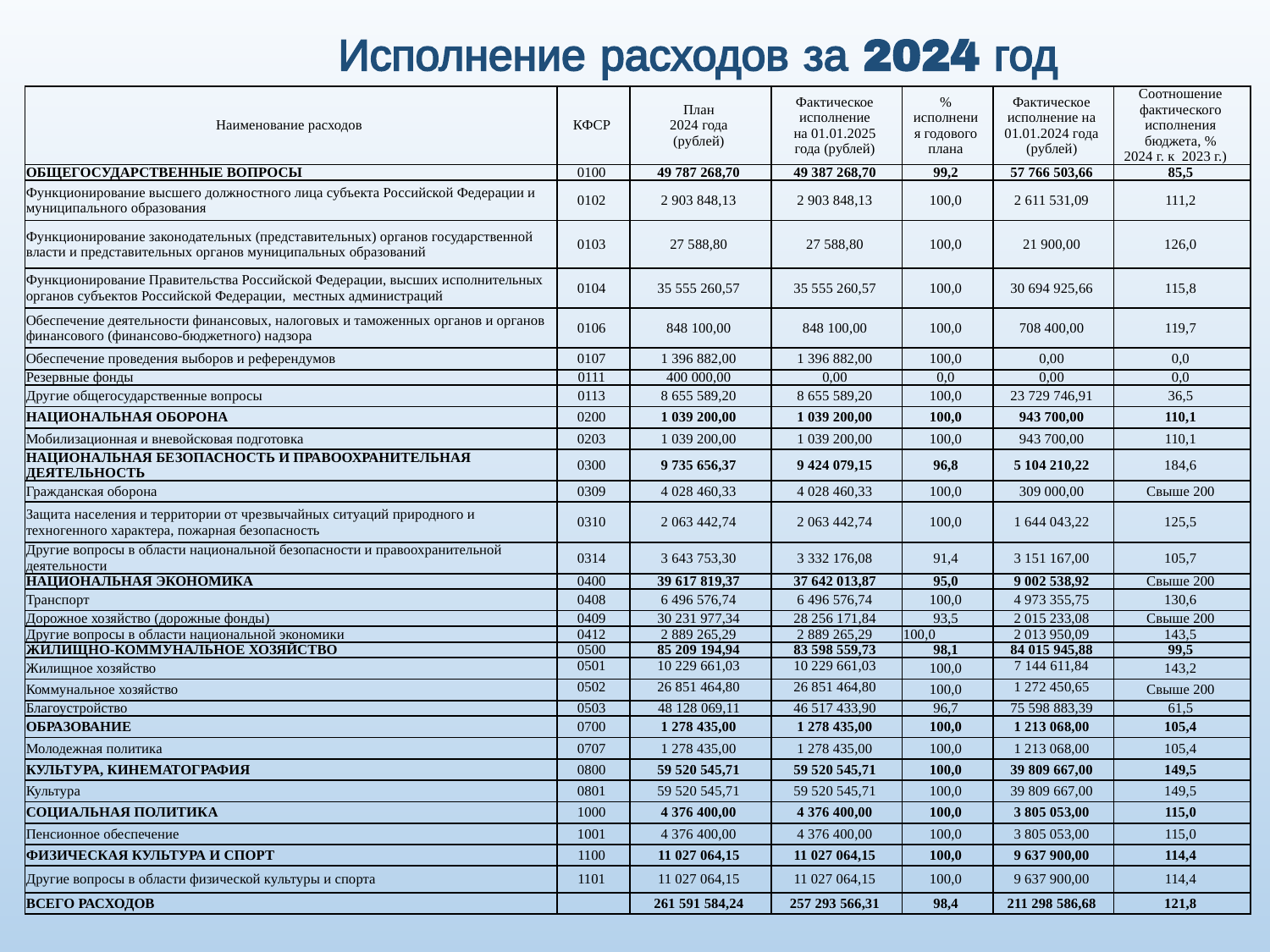

# Исполнение расходов за 2024 год
| Наименование расходов | КФСР | План 2024 года (рублей) | Фактическое исполнение на 01.01.2025 года (рублей) | % исполнения годового плана | Фактическое исполнение на 01.01.2024 года (рублей) | Соотношение фактического исполнения бюджета, % 2024 г. к 2023 г.) |
| --- | --- | --- | --- | --- | --- | --- |
| ОБЩЕГОСУДАРСТВЕННЫЕ ВОПРОСЫ | 0100 | 49 787 268,70 | 49 387 268,70 | 99,2 | 57 766 503,66 | 85,5 |
| Функционирование высшего должностного лица субъекта Российской Федерации и муниципального образования | 0102 | 2 903 848,13 | 2 903 848,13 | 100,0 | 2 611 531,09 | 111,2 |
| Функционирование законодательных (представительных) органов государственной власти и представительных органов муниципальных образований | 0103 | 27 588,80 | 27 588,80 | 100,0 | 21 900,00 | 126,0 |
| Функционирование Правительства Российской Федерации, высших исполнительных органов субъектов Российской Федерации, местных администраций | 0104 | 35 555 260,57 | 35 555 260,57 | 100,0 | 30 694 925,66 | 115,8 |
| Обеспечение деятельности финансовых, налоговых и таможенных органов и органов финансового (финансово-бюджетного) надзора | 0106 | 848 100,00 | 848 100,00 | 100,0 | 708 400,00 | 119,7 |
| Обеспечение проведения выборов и референдумов | 0107 | 1 396 882,00 | 1 396 882,00 | 100,0 | 0,00 | 0,0 |
| Резервные фонды | 0111 | 400 000,00 | 0,00 | 0,0 | 0,00 | 0,0 |
| Другие общегосударственные вопросы | 0113 | 8 655 589,20 | 8 655 589,20 | 100,0 | 23 729 746,91 | 36,5 |
| НАЦИОНАЛЬНАЯ ОБОРОНА | 0200 | 1 039 200,00 | 1 039 200,00 | 100,0 | 943 700,00 | 110,1 |
| Мобилизационная и вневойсковая подготовка | 0203 | 1 039 200,00 | 1 039 200,00 | 100,0 | 943 700,00 | 110,1 |
| НАЦИОНАЛЬНАЯ БЕЗОПАСНОСТЬ И ПРАВООХРАНИТЕЛЬНАЯ ДЕЯТЕЛЬНОСТЬ | 0300 | 9 735 656,37 | 9 424 079,15 | 96,8 | 5 104 210,22 | 184,6 |
| Гражданская оборона | 0309 | 4 028 460,33 | 4 028 460,33 | 100,0 | 309 000,00 | Свыше 200 |
| Защита населения и территории от чрезвычайных ситуаций природного и техногенного характера, пожарная безопасность | 0310 | 2 063 442,74 | 2 063 442,74 | 100,0 | 1 644 043,22 | 125,5 |
| Другие вопросы в области национальной безопасности и правоохранительной деятельности | 0314 | 3 643 753,30 | 3 332 176,08 | 91,4 | 3 151 167,00 | 105,7 |
| НАЦИОНАЛЬНАЯ ЭКОНОМИКА | 0400 | 39 617 819,37 | 37 642 013,87 | 95,0 | 9 002 538,92 | Свыше 200 |
| Транспорт | 0408 | 6 496 576,74 | 6 496 576,74 | 100,0 | 4 973 355,75 | 130,6 |
| Дорожное хозяйство (дорожные фонды) | 0409 | 30 231 977,34 | 28 256 171,84 | 93,5 | 2 015 233,08 | Свыше 200 |
| Другие вопросы в области национальной экономики | 0412 | 2 889 265,29 | 2 889 265,29 | 100,0 | 2 013 950,09 | 143,5 |
| ЖИЛИЩНО-КОММУНАЛЬНОЕ ХОЗЯЙСТВО | 0500 | 85 209 194,94 | 83 598 559,73 | 98,1 | 84 015 945,88 | 99,5 |
| Жилищное хозяйство | 0501 | 10 229 661,03 | 10 229 661,03 | 100,0 | 7 144 611,84 | 143,2 |
| Коммунальное хозяйство | 0502 | 26 851 464,80 | 26 851 464,80 | 100,0 | 1 272 450,65 | Свыше 200 |
| Благоустройство | 0503 | 48 128 069,11 | 46 517 433,90 | 96,7 | 75 598 883,39 | 61,5 |
| ОБРАЗОВАНИЕ | 0700 | 1 278 435,00 | 1 278 435,00 | 100,0 | 1 213 068,00 | 105,4 |
| Молодежная политика | 0707 | 1 278 435,00 | 1 278 435,00 | 100,0 | 1 213 068,00 | 105,4 |
| КУЛЬТУРА, КИНЕМАТОГРАФИЯ | 0800 | 59 520 545,71 | 59 520 545,71 | 100,0 | 39 809 667,00 | 149,5 |
| Культура | 0801 | 59 520 545,71 | 59 520 545,71 | 100,0 | 39 809 667,00 | 149,5 |
| СОЦИАЛЬНАЯ ПОЛИТИКА | 1000 | 4 376 400,00 | 4 376 400,00 | 100,0 | 3 805 053,00 | 115,0 |
| Пенсионное обеспечение | 1001 | 4 376 400,00 | 4 376 400,00 | 100,0 | 3 805 053,00 | 115,0 |
| ФИЗИЧЕСКАЯ КУЛЬТУРА И СПОРТ | 1100 | 11 027 064,15 | 11 027 064,15 | 100,0 | 9 637 900,00 | 114,4 |
| Другие вопросы в области физической культуры и спорта | 1101 | 11 027 064,15 | 11 027 064,15 | 100,0 | 9 637 900,00 | 114,4 |
| ВСЕГО РАСХОДОВ |  | 261 591 584,24 | 257 293 566,31 | 98,4 | 211 298 586,68 | 121,8 |